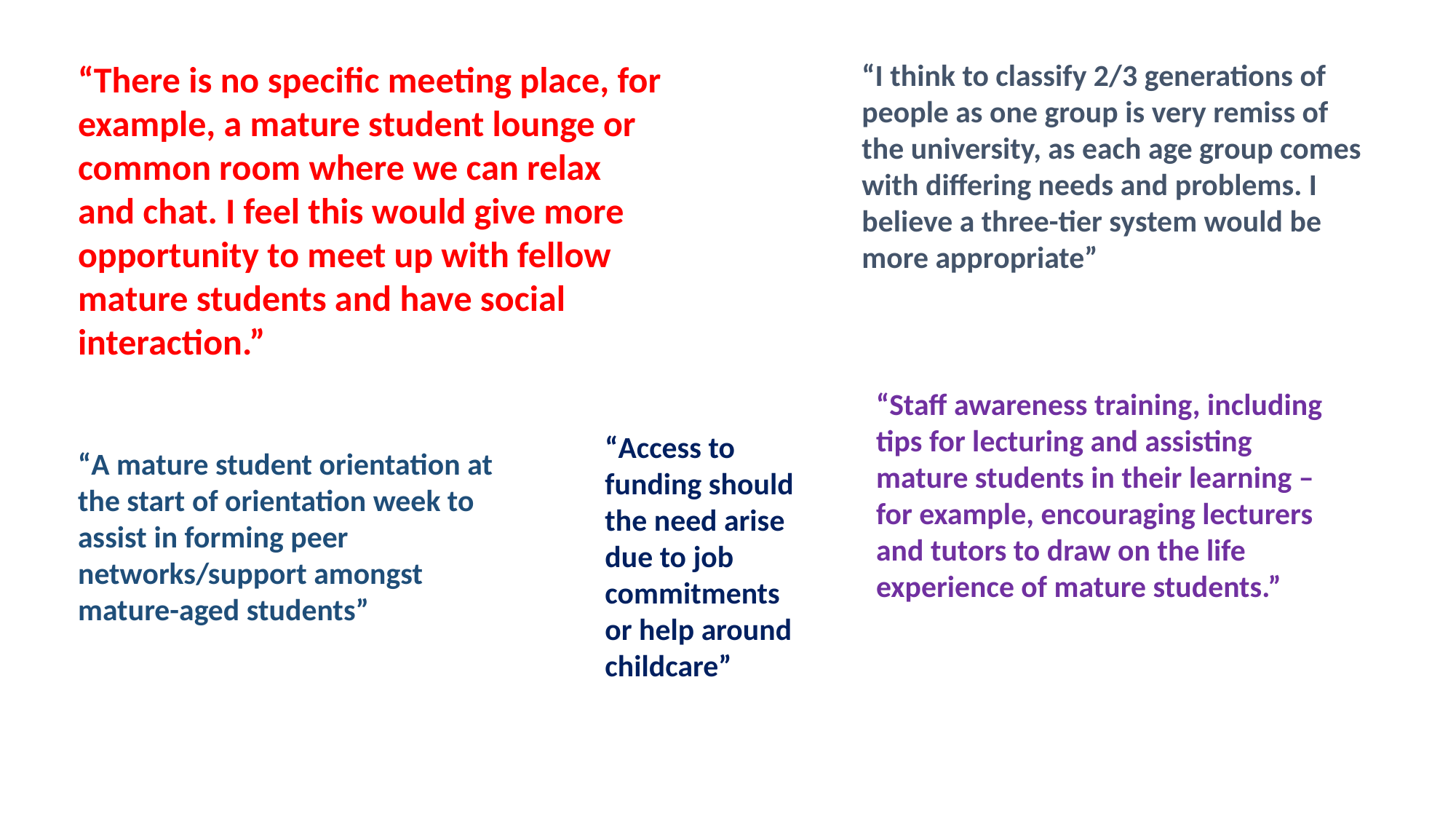

“There is no specific meeting place, for example, a mature student lounge or common room where we can relax and chat. I feel this would give more opportunity to meet up with fellow mature students and have social interaction.”
“I think to classify 2/3 generations of people as one group is very remiss of the university, as each age group comes with differing needs and problems. I believe a three-tier system would be more appropriate”
“Staff awareness training, including tips for lecturing and assisting mature students in their learning – for example, encouraging lecturers and tutors to draw on the life experience of mature students.”
“Access to funding should the need arise due to job commitments or help around childcare”
“A mature student orientation at the start of orientation week to assist in forming peer networks/support amongst mature-aged students”